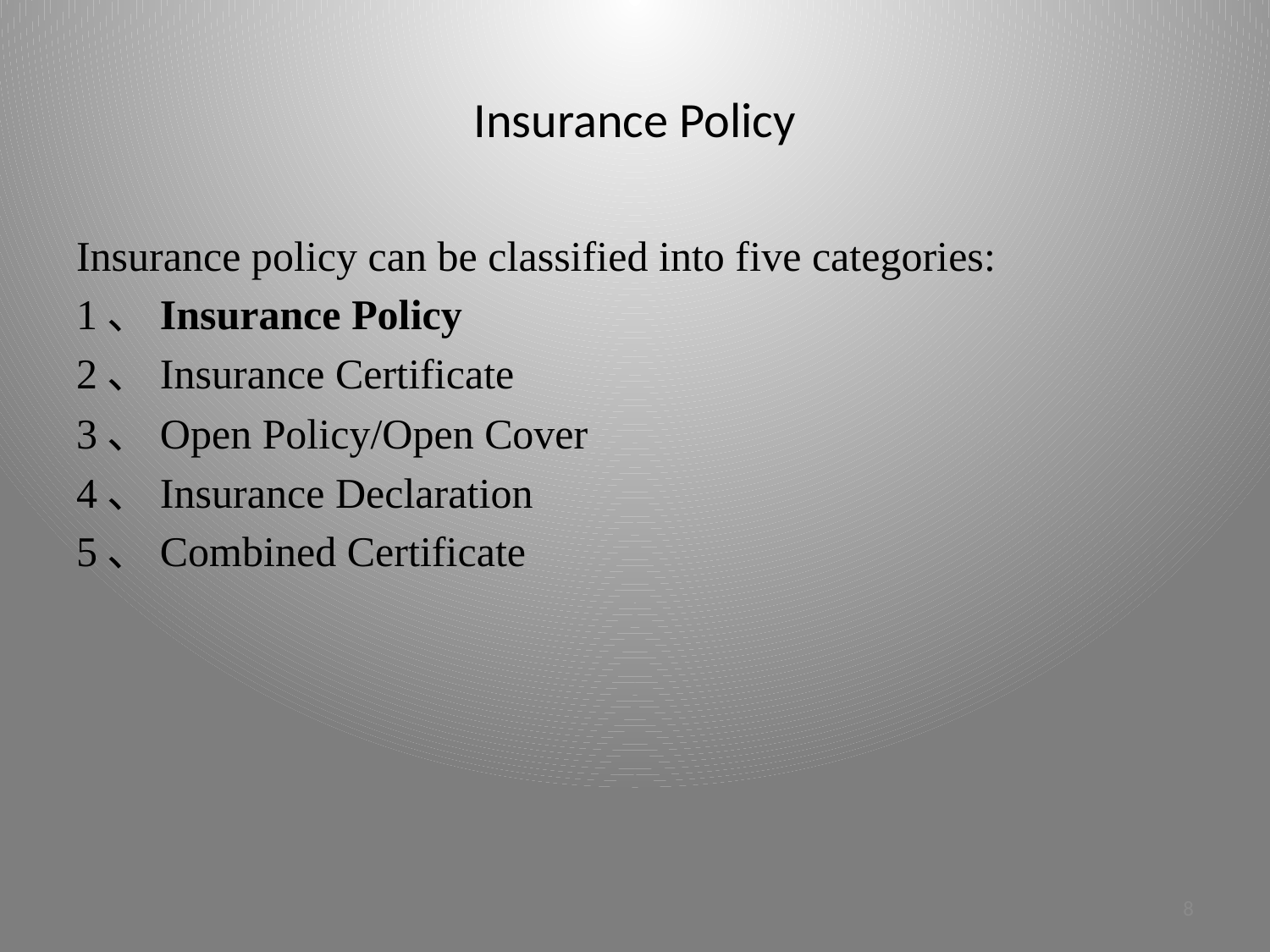

# Insurance Policy
Insurance policy can be classified into five categories:
1、Insurance Policy
2、Insurance Certificate
3、Open Policy/Open Cover
4、Insurance Declaration
5、Combined Certificate

8